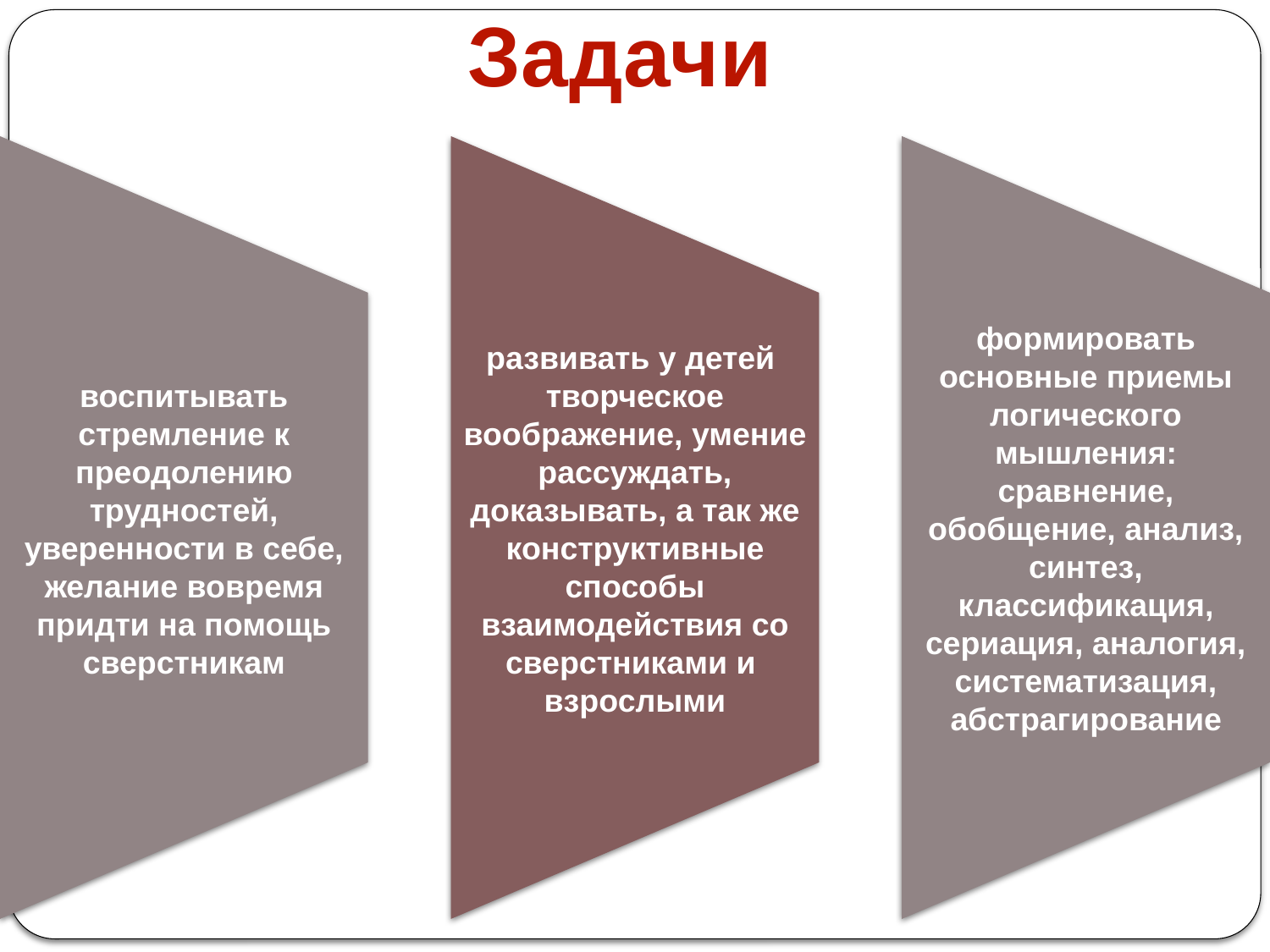

Задачи
формировать основные приемы логического мышления: сравнение, обобщение, анализ, синтез, классификация, сериация, аналогия, систематизация, абстрагирование
развивать у детей  творческое воображение, умение рассуждать, доказывать, а так же конструктивные способы взаимодействия со сверстниками и  взрослыми
воспитывать стремление к преодолению трудностей, уверенности в себе, желание вовремя придти на помощь сверстникам